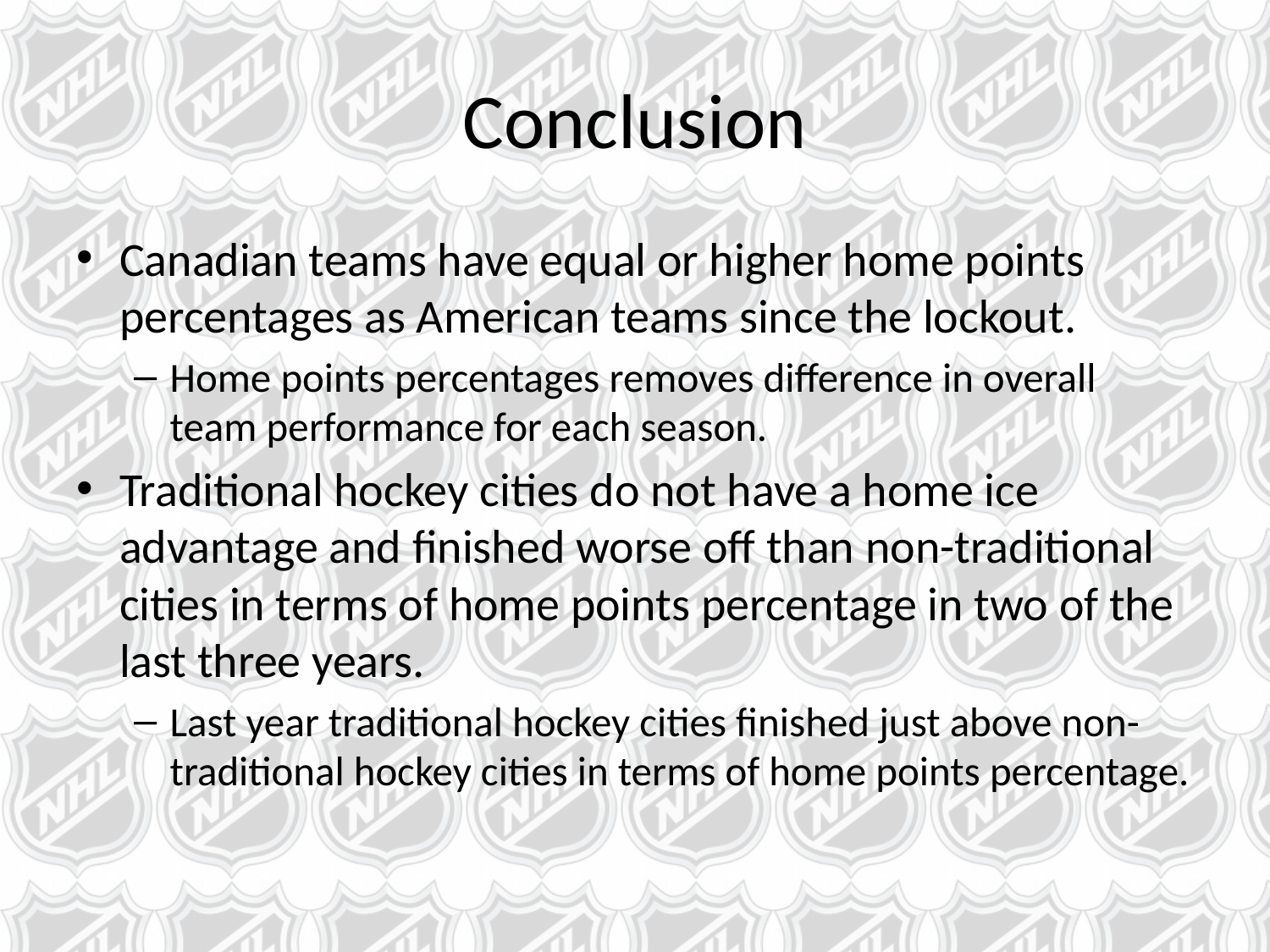

# Conclusion
Canadian teams have equal or higher home points percentages as American teams since the lockout.
Home points percentages removes difference in overall team performance for each season.
Traditional hockey cities do not have a home ice advantage and finished worse off than non-traditional cities in terms of home points percentage in two of the last three years.
Last year traditional hockey cities finished just above non-traditional hockey cities in terms of home points percentage.